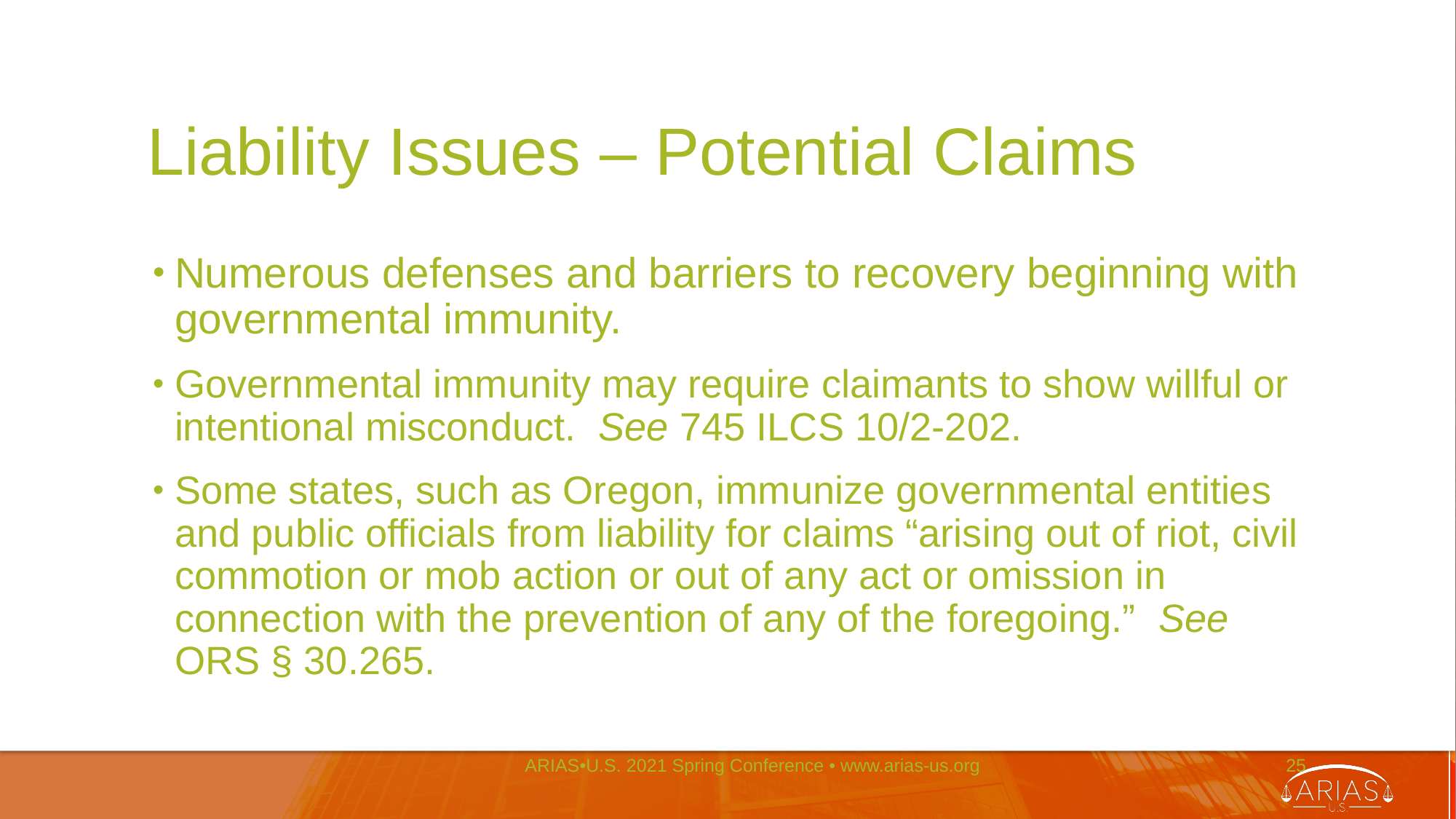

# Liability Issues – Potential Claims
Numerous defenses and barriers to recovery beginning with governmental immunity.
Governmental immunity may require claimants to show willful or intentional misconduct.  See 745 ILCS 10/2-202.
Some states, such as Oregon, immunize governmental entities and public officials from liability for claims “arising out of riot, civil commotion or mob action or out of any act or omission in connection with the prevention of any of the foregoing.”  See ORS § 30.265.

ARIAS•U.S. 2021 Spring Conference • www.arias-us.org
25